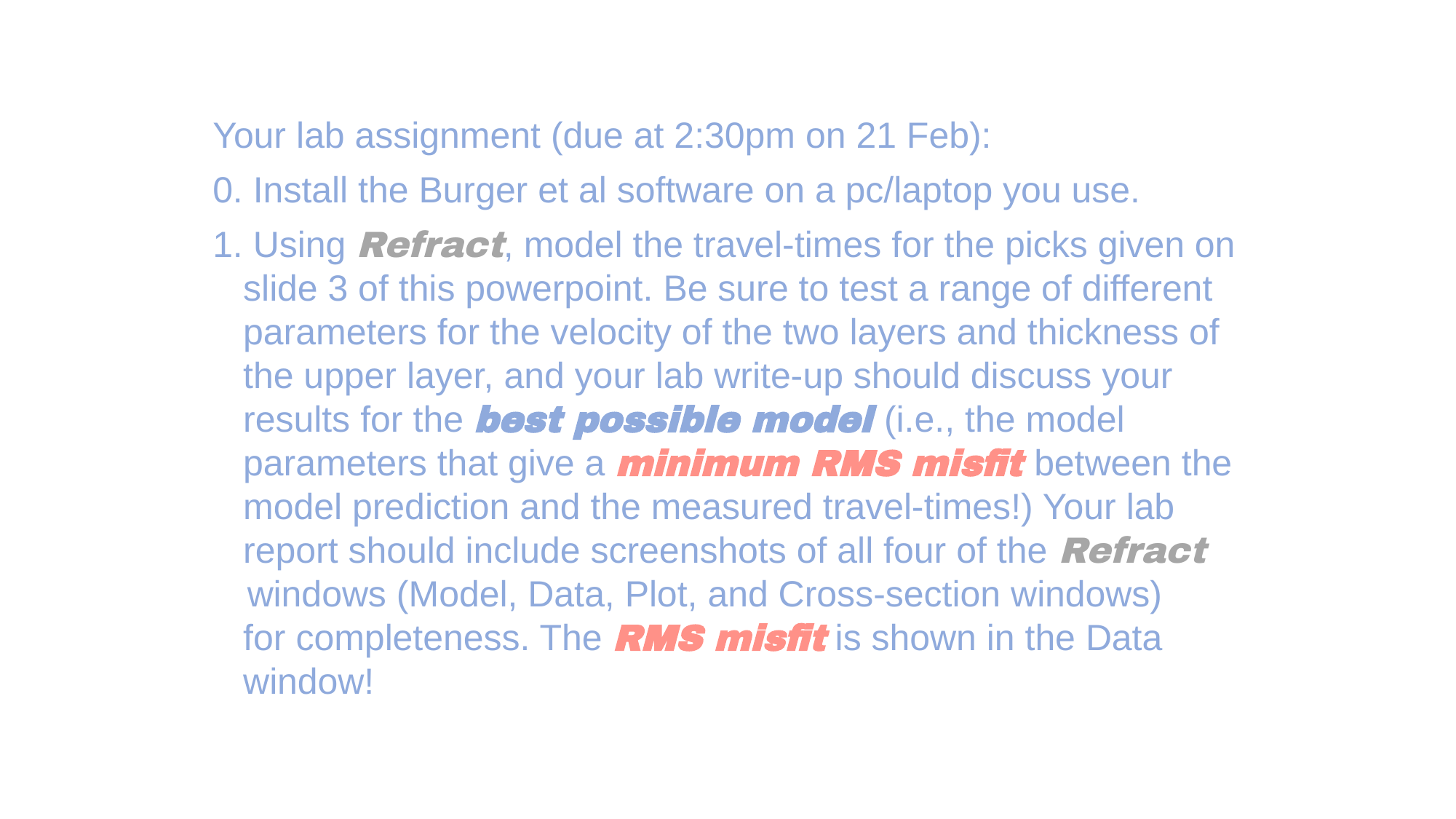

Your lab assignment (due at 2:30pm on 21 Feb):

0. Install the Burger et al software on a pc/laptop you use.

1. Using Refract, model the travel-times for the picks given on
   slide 3 of this powerpoint. Be sure to test a range of different
   parameters for the velocity of the two layers and thickness of
   the upper layer, and your lab write-up should discuss your
   results for the best possible model (i.e., the model
   parameters that give a minimum RMS misfit between the
   model prediction and the measured travel-times!) Your lab
   report should include screenshots of all four of the Refract
   windows (Model, Data, Plot, and Cross-section windows)
   for completeness. The RMS misfit is shown in the Data
   window!